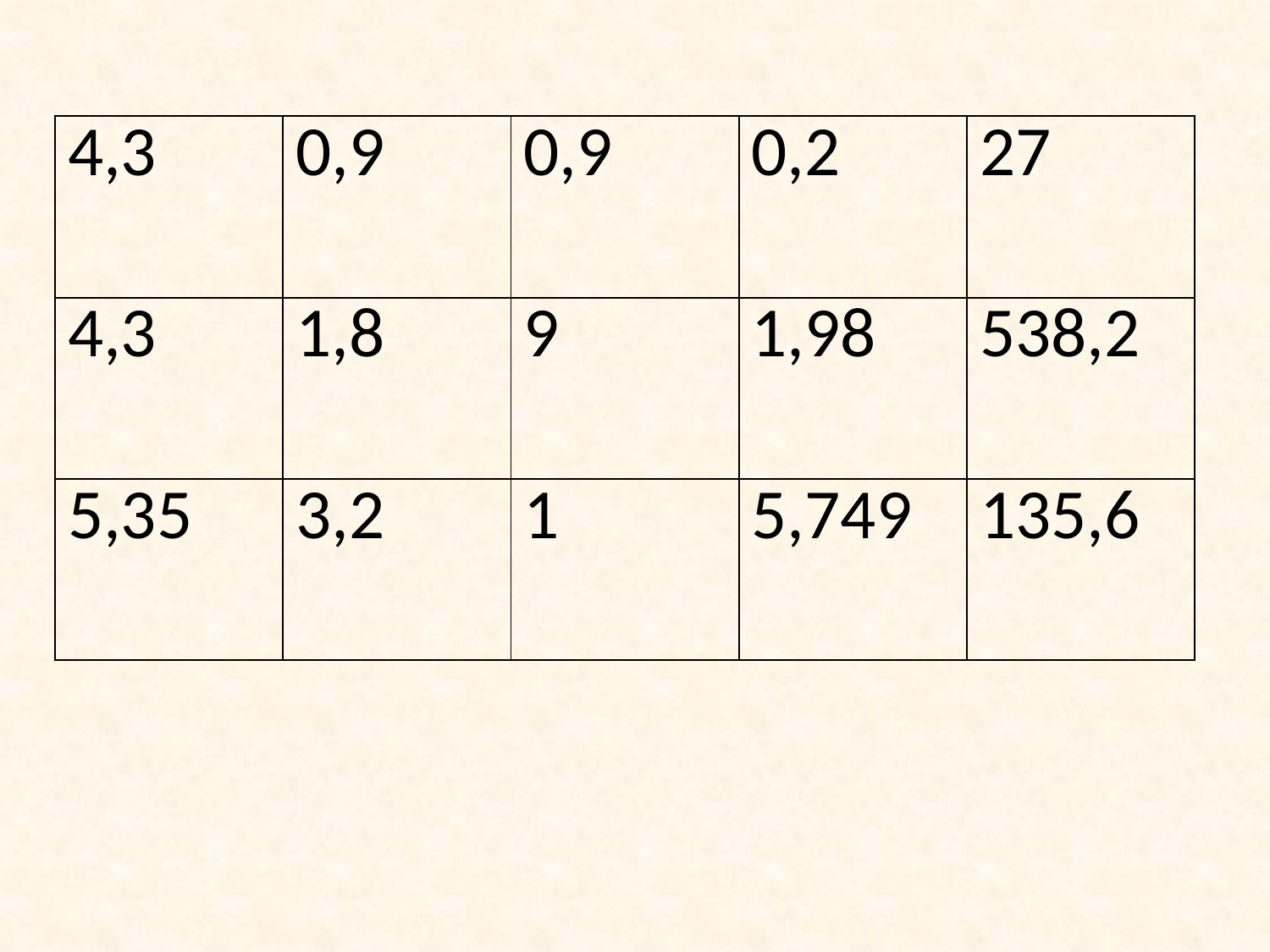

| 4,3 | 0,9 | 0,9 | 0,2 | 27 |
| --- | --- | --- | --- | --- |
| 4,3 | 1,8 | 9 | 1,98 | 538,2 |
| 5,35 | 3,2 | 1 | 5,749 | 135,6 |